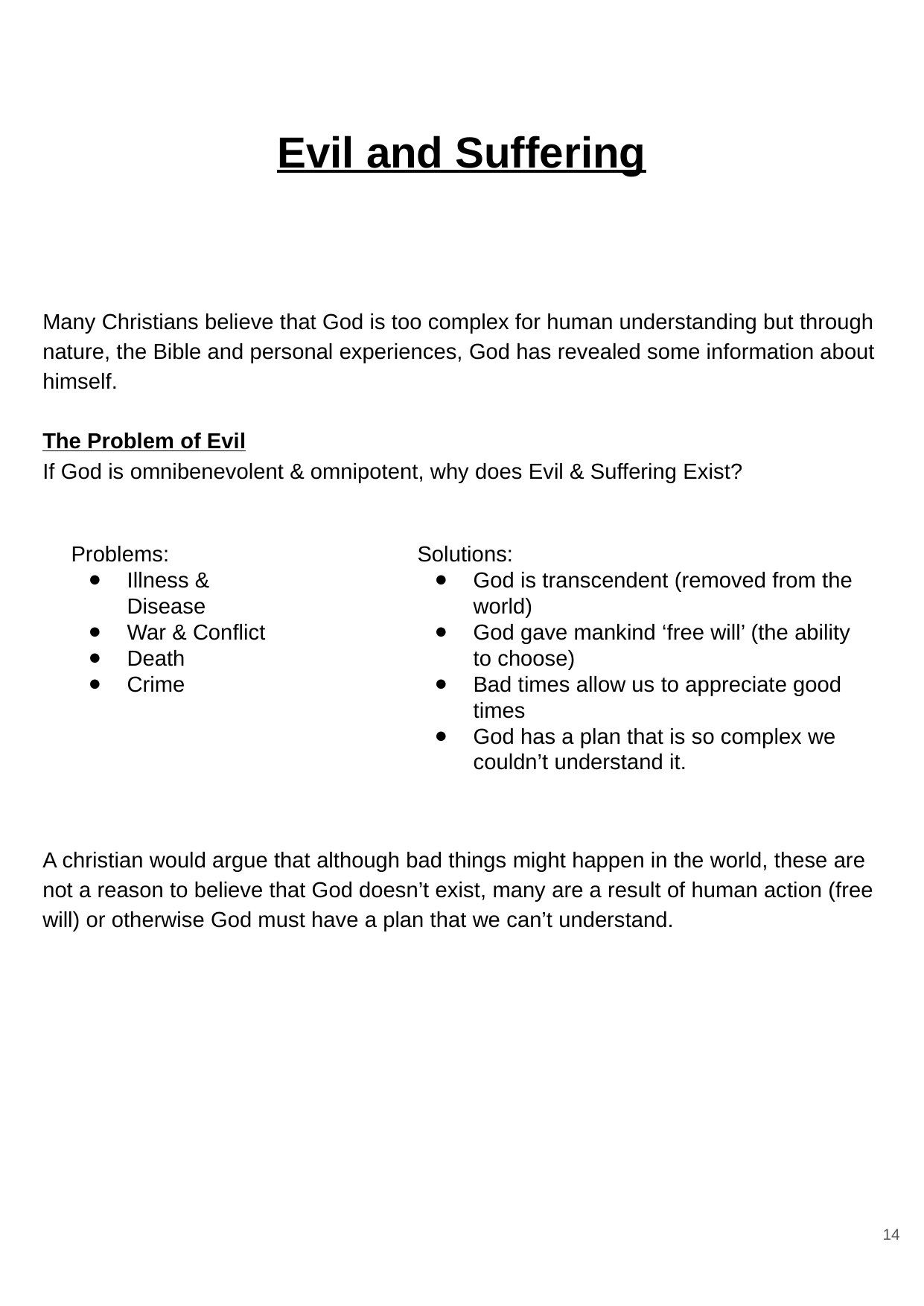

# Evil and Suffering
Many Christians believe that God is too complex for human understanding but through nature, the Bible and personal experiences, God has revealed some information about himself.

The Problem of Evil
If God is omnibenevolent & omnipotent, why does Evil & Suffering Exist?

A christian would argue that although bad things might happen in the world, these are not a reason to believe that God doesn’t exist, many are a result of human action (free will) or otherwise God must have a plan that we can’t understand.

Problems:
Illness & Disease
War & Conflict
Death
Crime
Solutions:
God is transcendent (removed from the world)
God gave mankind ‘free will’ (the ability to choose)
Bad times allow us to appreciate good times
God has a plan that is so complex we couldn’t understand it.
14